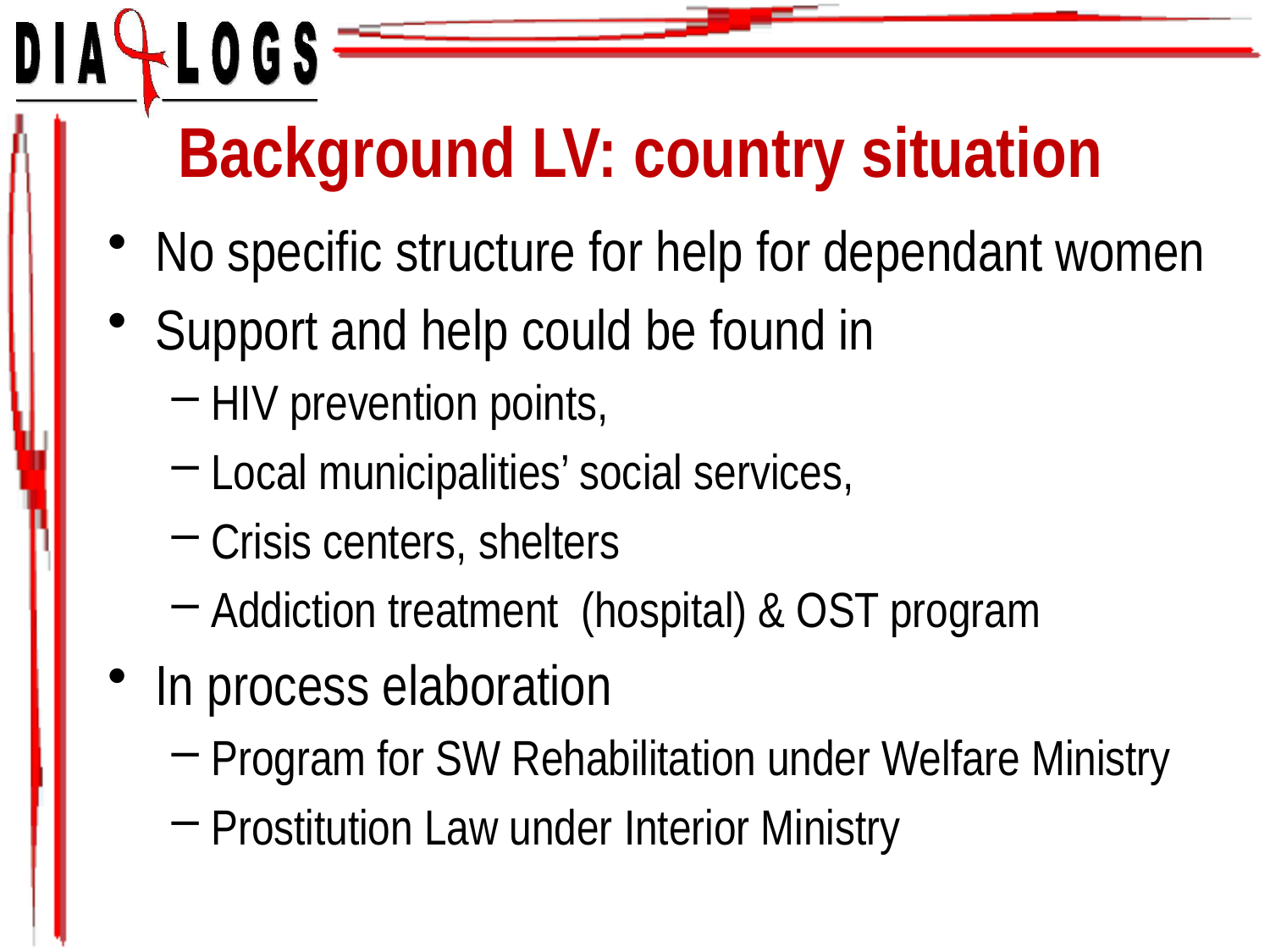

# Background LV: country situation
No specific structure for help for dependant women
Support and help could be found in
HIV prevention points,
Local municipalities’ social services,
Crisis centers, shelters
Addiction treatment  (hospital) & OST program
In process elaboration
Program for SW Rehabilitation under Welfare Ministry
Prostitution Law under Interior Ministry